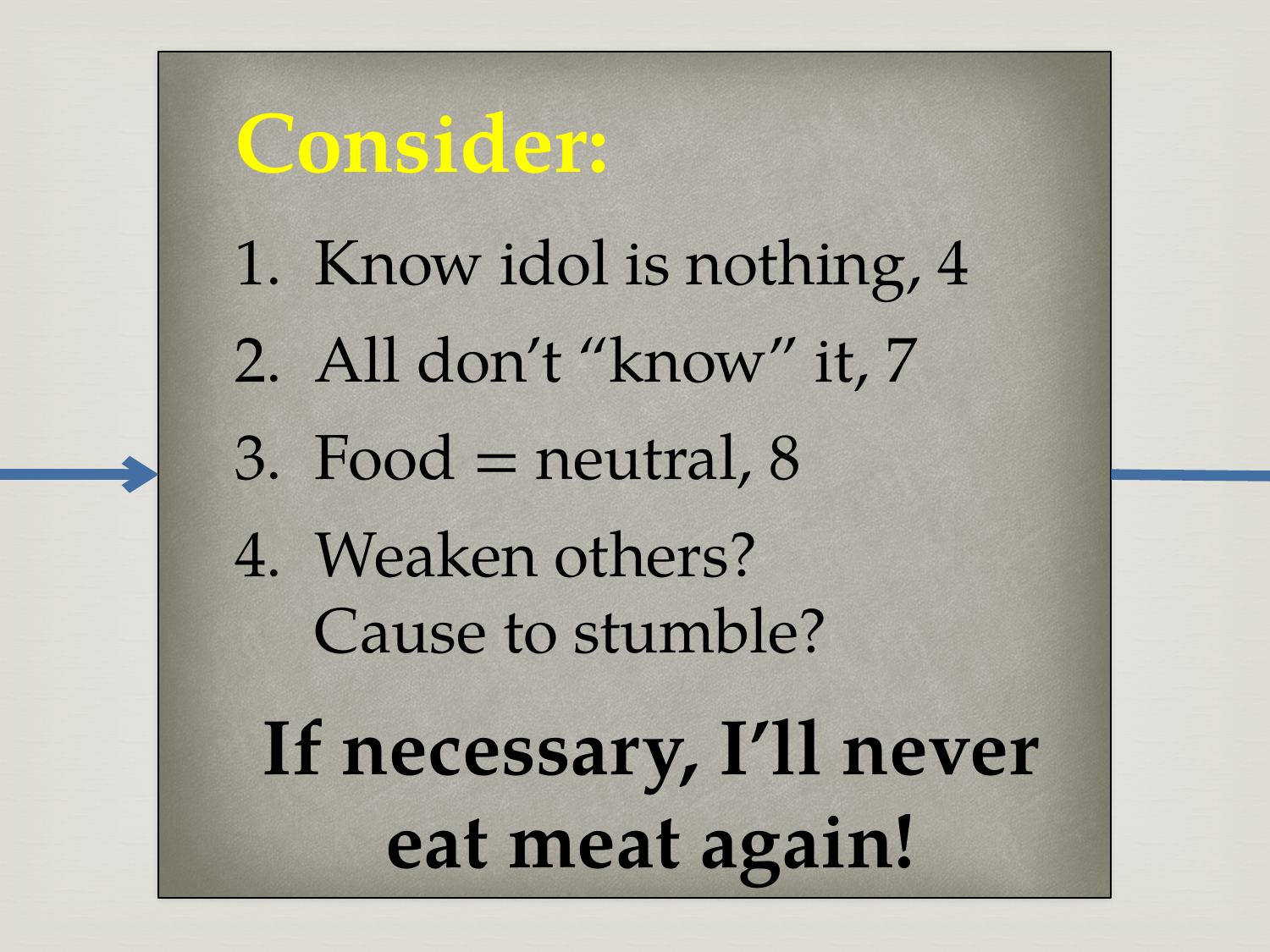

Consider:
Know idol is nothing, 4
All don’t “know” it, 7
Food = neutral, 8
Weaken others?
Cause to stumble?
If necessary, I’ll never eat meat again!